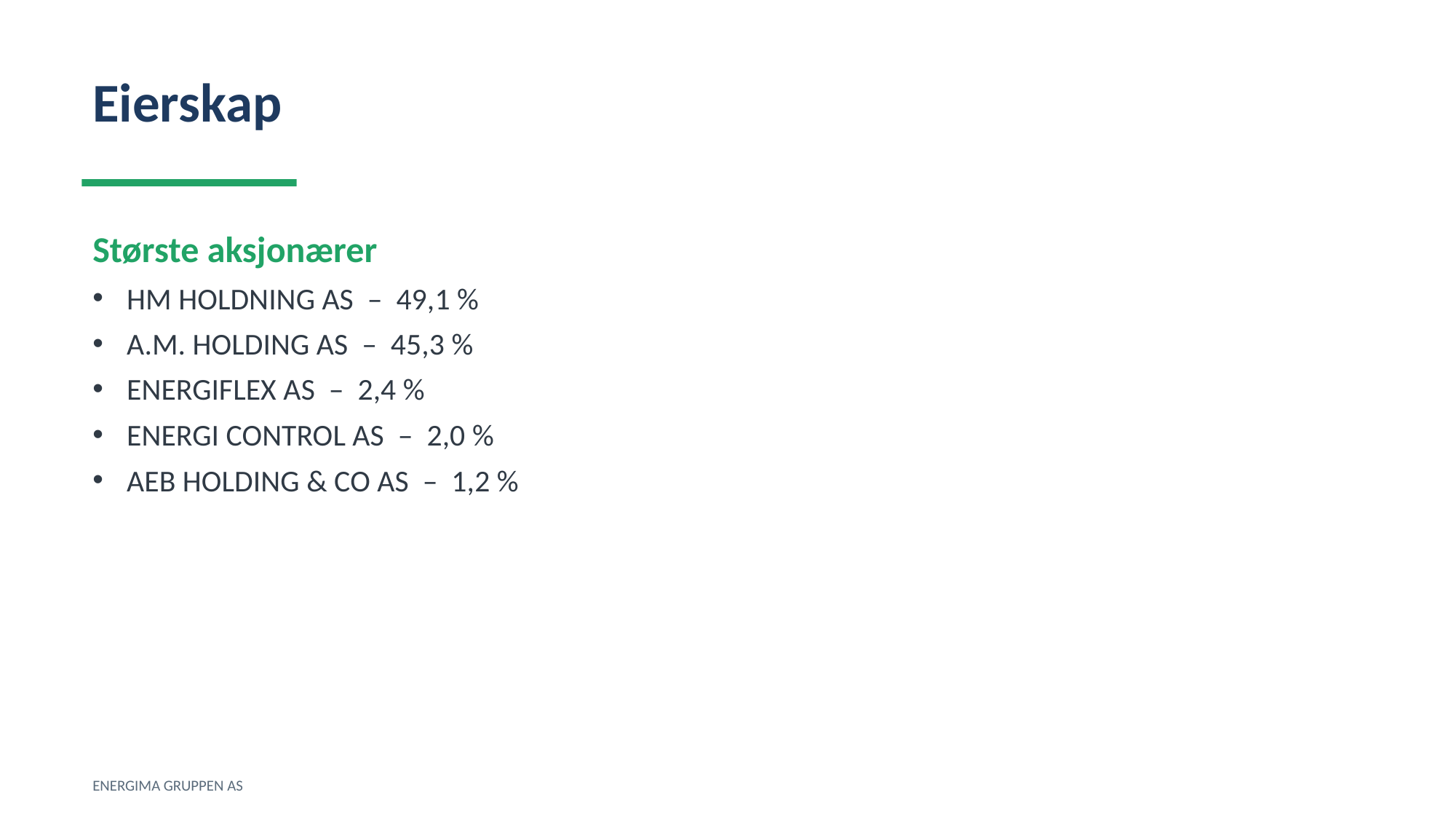

Eierskap

Største aksjonærer
HM HOLDNING AS  –  49,1 %
A.M. HOLDING AS  –  45,3 %
ENERGIFLEX AS  –  2,4 %
ENERGI CONTROL AS  –  2,0 %
AEB HOLDING & CO AS  –  1,2 %
ENERGIMA GRUPPEN AS